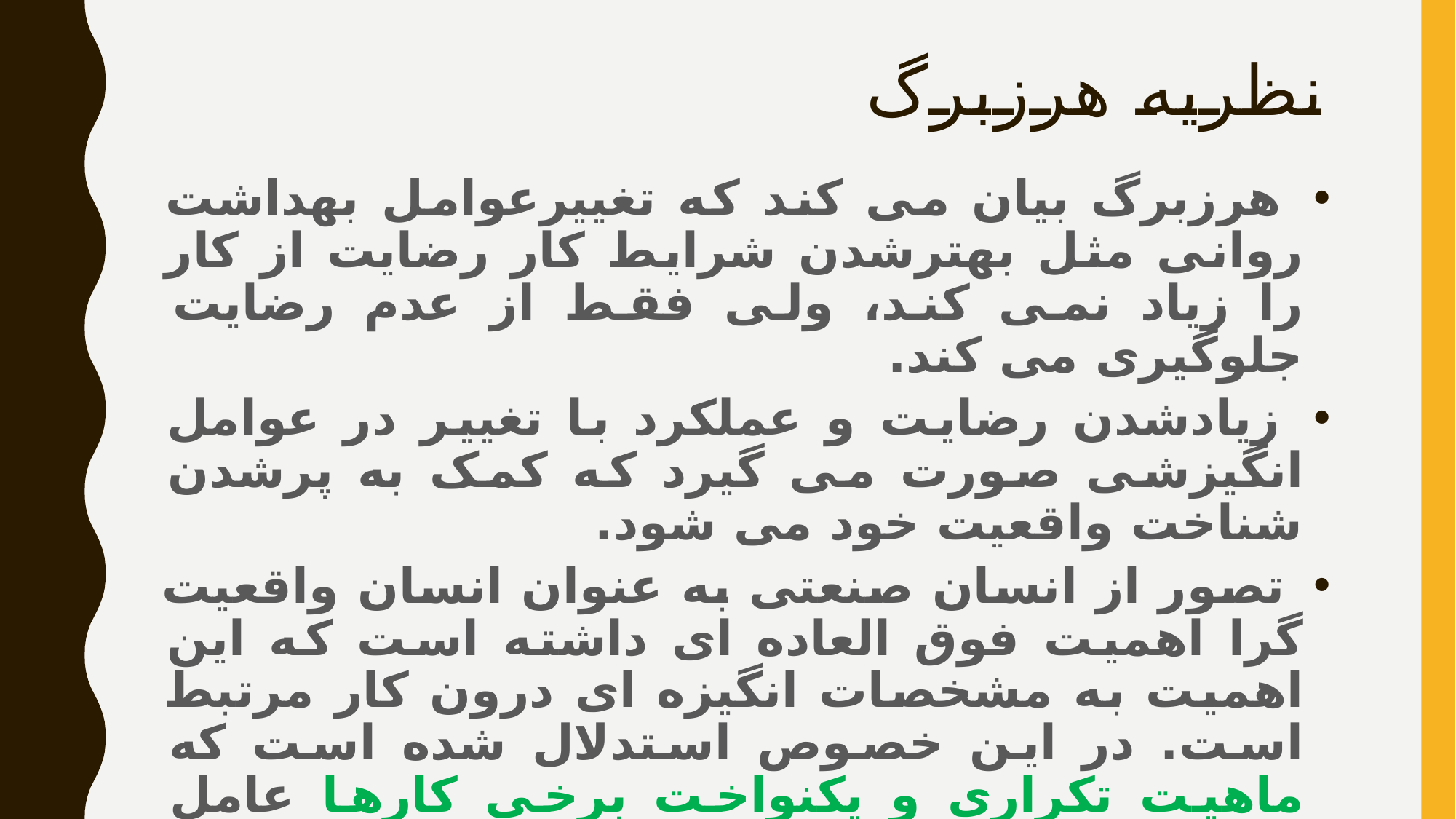

# نظریه هرزبرگ
 هرزبرگ بیان می کند که تغییرعوامل بهداشت روانی مثل بهترشدن شرایط کار رضایت از کار را زیاد نمی کند، ولی فقط از عدم رضایت جلوگیری می کند.
 زیادشدن رضایت و عملکرد با تغییر در عوامل انگیزشی صورت می گیرد که کمک به پرشدن شناخت واقعیت خود می شود.
 تصور از انسان صنعتی به عنوان انسان واقعیت گرا اهمیت فوق العاده ای داشته است که این اهمیت به مشخصات انگیزه ای درون کار مرتبط است. در این خصوص استدلال شده است که ماهیت تکراری و یکنواخت برخی کارها عامل شماری از مسائل صنعتی مزمنی است که موجب حداقل رضایت کاری، غیبت از کار، خرابکاری و سایر موارد مشابه می شود.